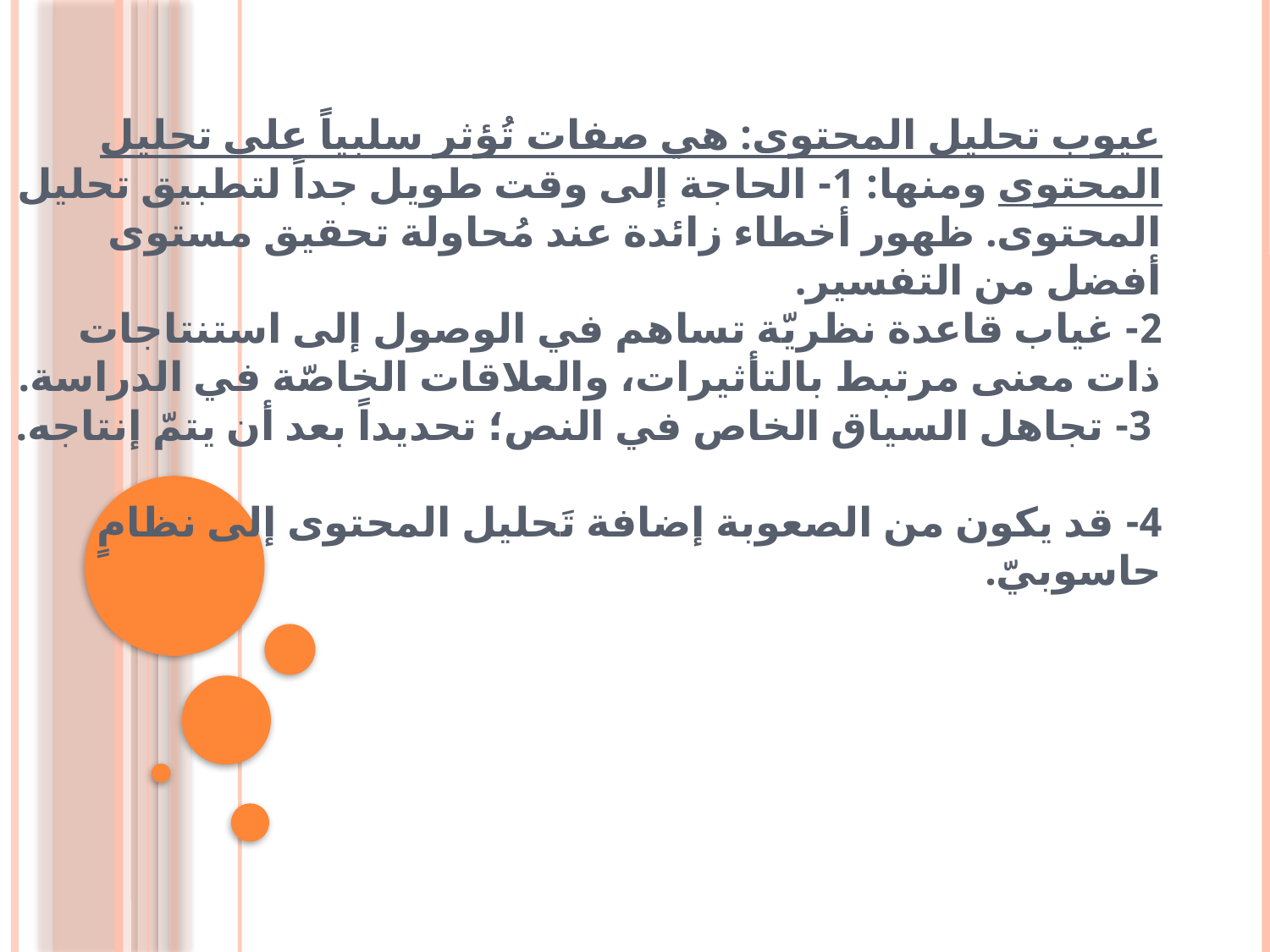

# عيوب تحليل المحتوى: هي صفات تُؤثر سلبياً على تحليل المحتوى ومنها: 1- الحاجة إلى وقت طويل جداً لتطبيق تحليل المحتوى. ظهور أخطاء زائدة عند مُحاولة تحقيق مستوى أفضل من التفسير. 2- غياب قاعدة نظريّة تساهم في الوصول إلى استنتاجات ذات معنى مرتبط بالتأثيرات، والعلاقات الخاصّة في الدراسة. 3- تجاهل السياق الخاص في النص؛ تحديداً بعد أن يتمّ إنتاجه. 4- قد يكون من الصعوبة إضافة تَحليل المحتوى إلى نظامٍ حاسوبيّ.